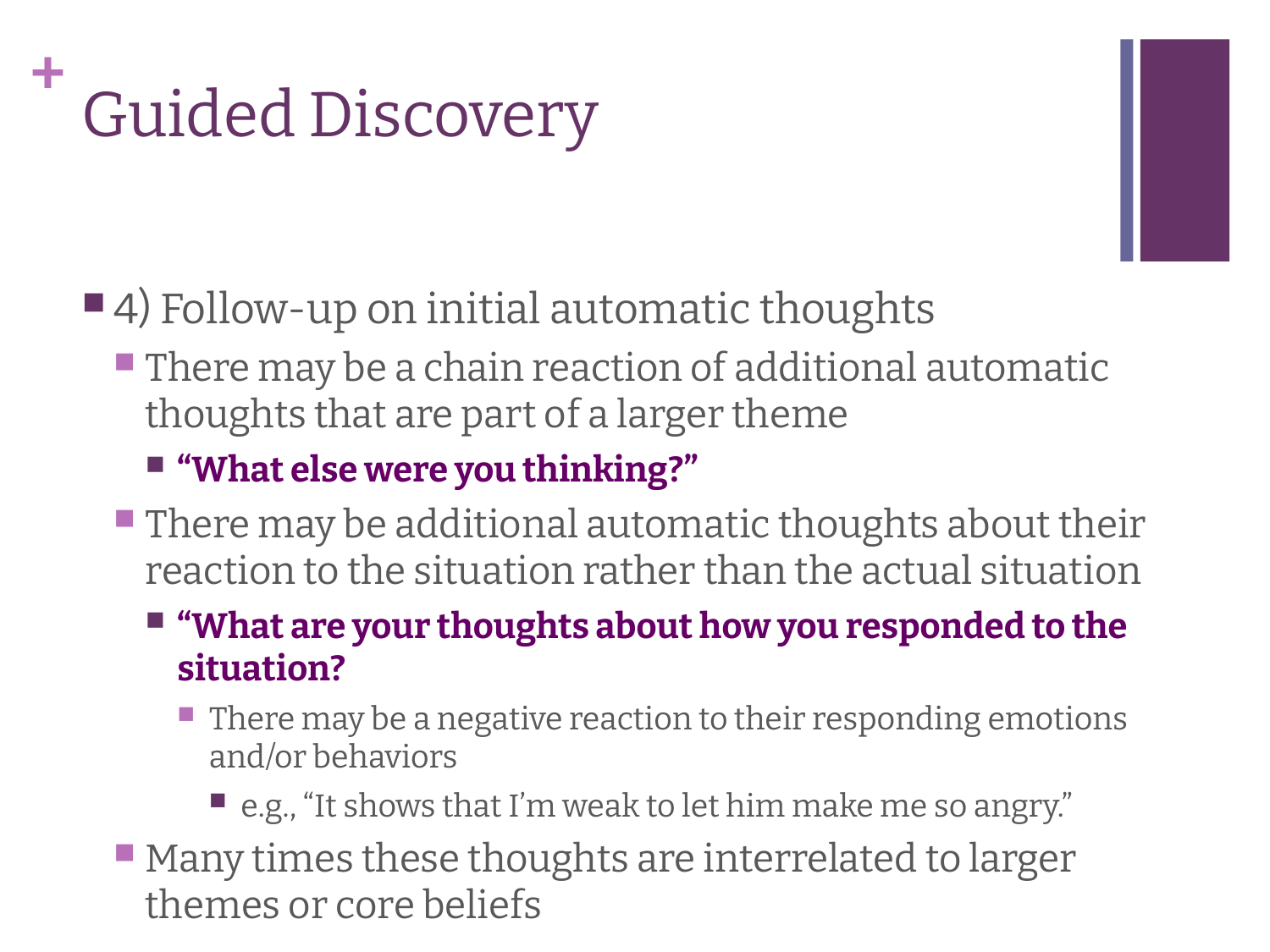

# Guided Discovery
4) Follow-up on initial automatic thoughts
There may be a chain reaction of additional automatic thoughts that are part of a larger theme
“What else were you thinking?”
There may be additional automatic thoughts about their reaction to the situation rather than the actual situation
“What are your thoughts about how you responded to the situation?
There may be a negative reaction to their responding emotions and/or behaviors
e.g., “It shows that I’m weak to let him make me so angry.”
Many times these thoughts are interrelated to larger themes or core beliefs